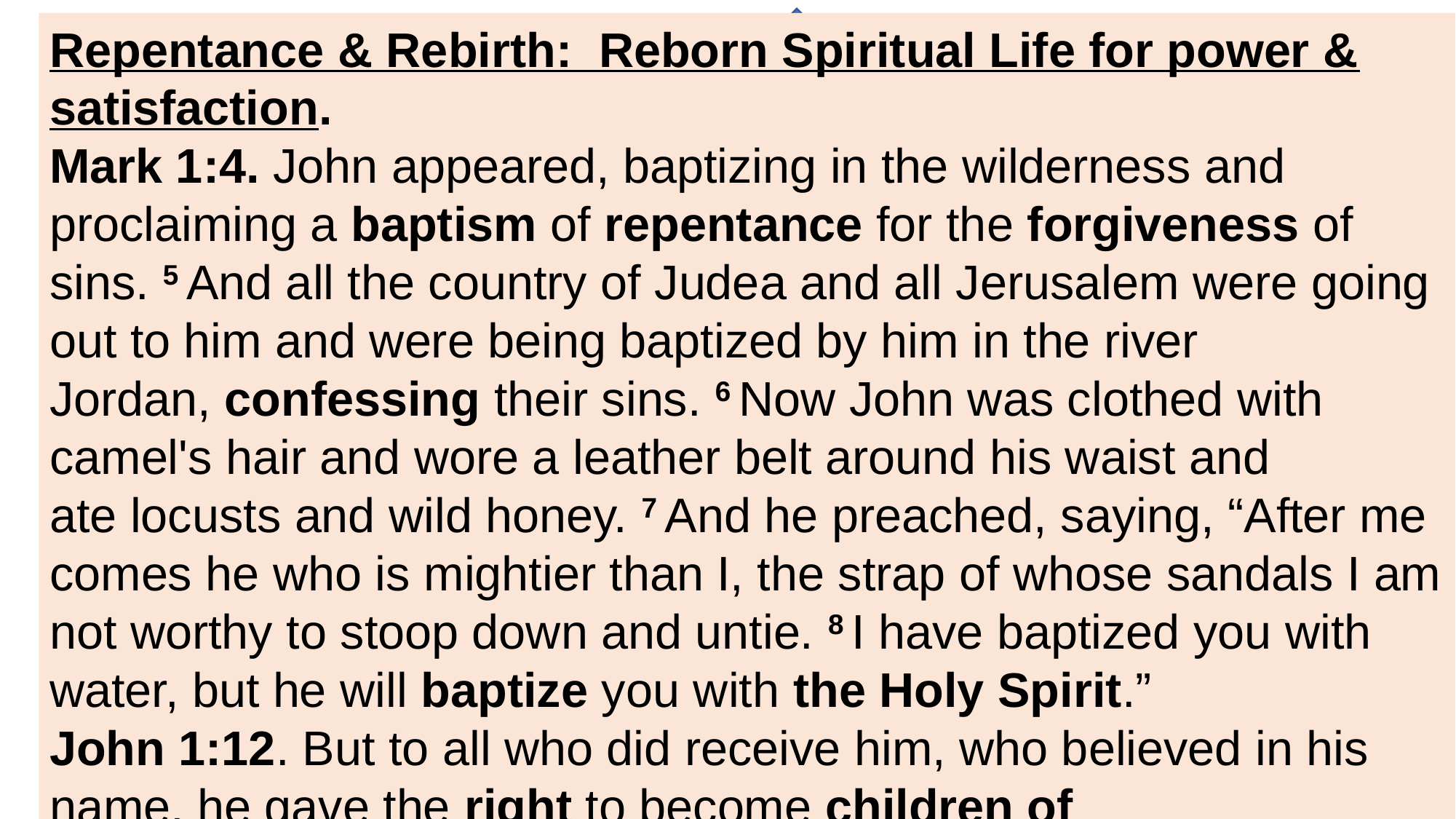

Dark Kingdom of World: Repent of Enslavement
Renounce
Repentance & Rebirth:  Reborn Spiritual Life for power & satisfaction.
Mark 1:4. John appeared, baptizing in the wilderness and proclaiming a baptism of repentance for the forgiveness of sins. 5 And all the country of Judea and all Jerusalem were going out to him and were being baptized by him in the river Jordan, confessing their sins. 6 Now John was clothed with camel's hair and wore a leather belt around his waist and ate locusts and wild honey. 7 And he preached, saying, “After me comes he who is mightier than I, the strap of whose sandals I am not worthy to stoop down and untie. 8 I have baptized you with water, but he will baptize you with the Holy Spirit.”
John 1:12. But to all who did receive him, who believed in his name, he gave the right to become children of God, 13 who were born, not of blood nor of the will of the flesh nor of the will of man, but of God.
Kingdom of Heaven:
Seek, Treasure God’s Kingdom
ReFocus

Dead Flesh: Reject as Wrong Sinful, Selfish Way
Repent (Reject)
Living Spirit: Reborn into God’s Family Receive/ Walk